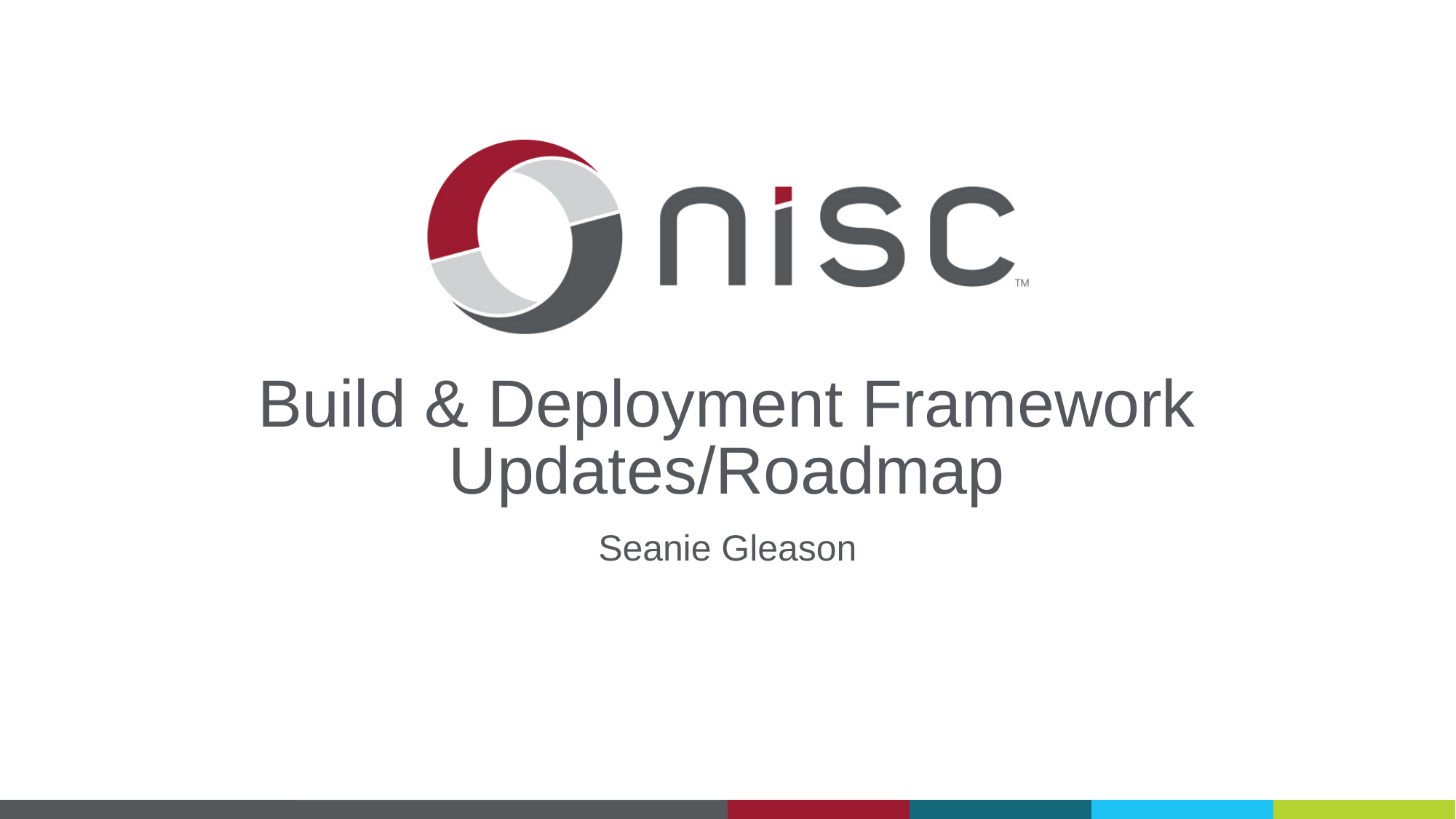

# Build & Deployment Framework Updates/Roadmap
Seanie Gleason